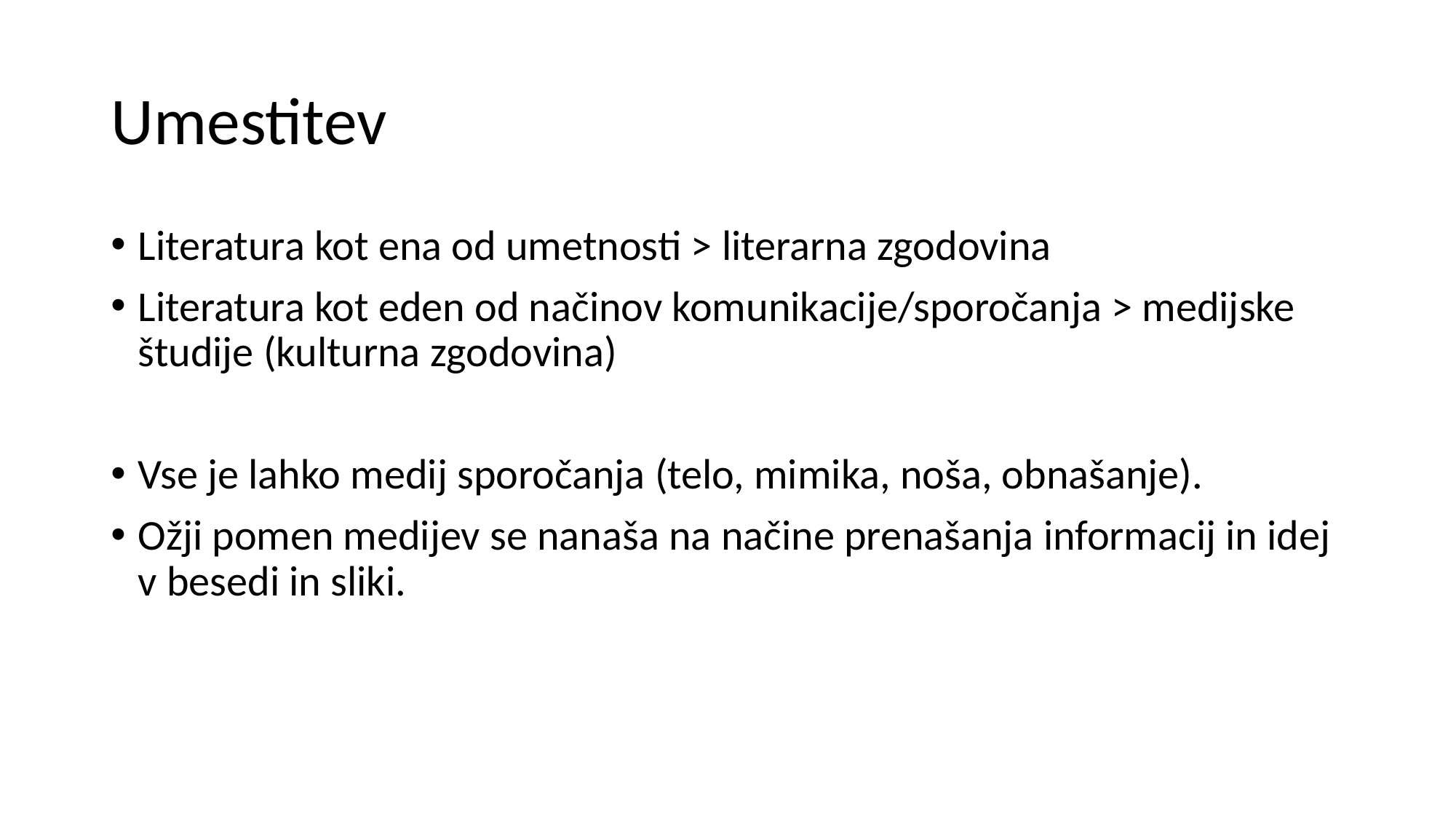

# Umestitev
Literatura kot ena od umetnosti > literarna zgodovina
Literatura kot eden od načinov komunikacije/sporočanja > medijske študije (kulturna zgodovina)

Vse je lahko medij sporočanja (telo, mimika, noša, obnašanje).
Ožji pomen medijev se nanaša na načine prenašanja informacij in idej v besedi in sliki.